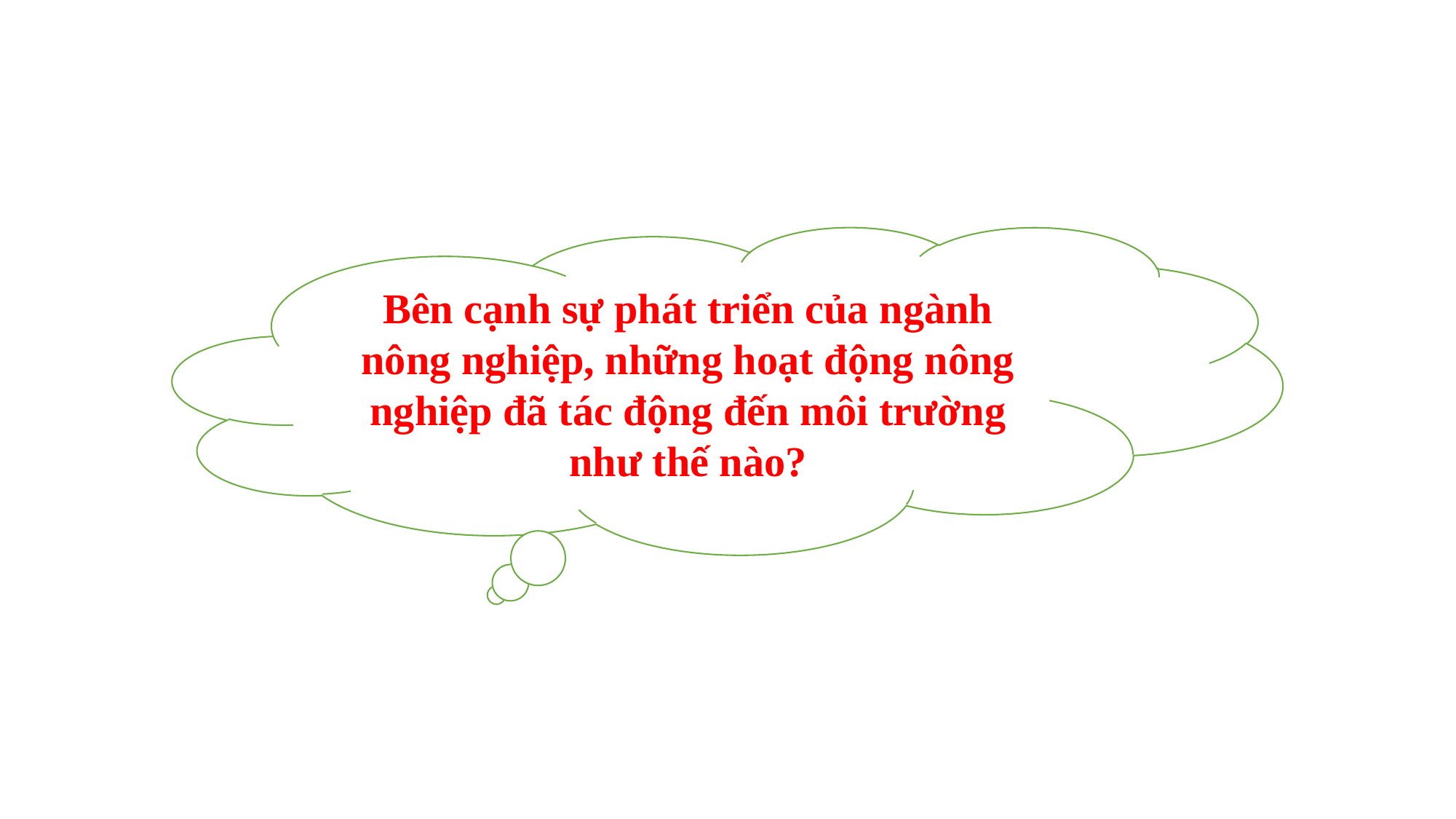

Bên cạnh sự phát triển của ngành nông nghiệp, những hoạt động nông nghiệp đã tác động đến môi trường như thế nào?